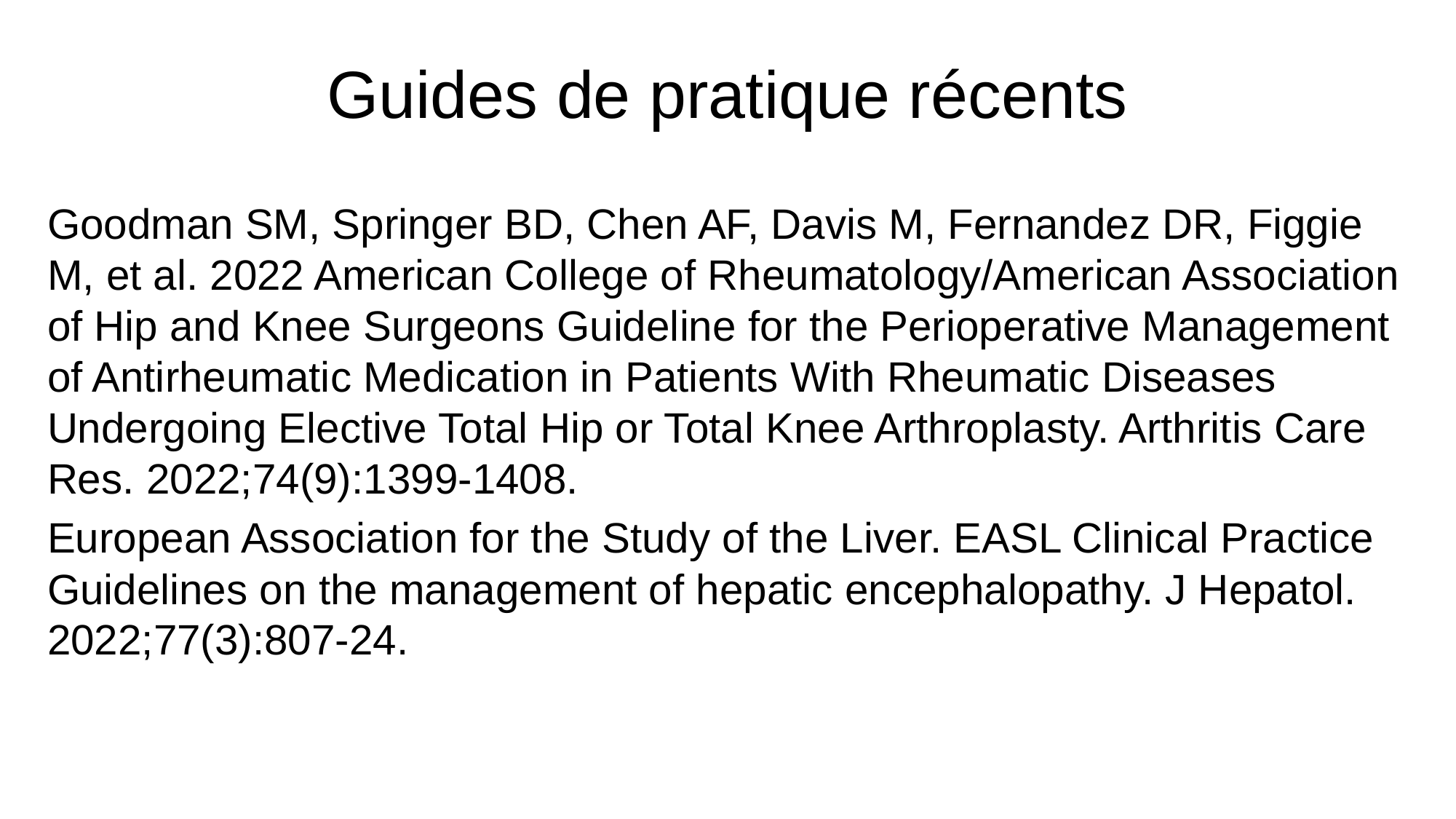

# Guides de pratique récents
Goodman SM, Springer BD, Chen AF, Davis M, Fernandez DR, Figgie M, et al. 2022 American College of Rheumatology/American Association of Hip and Knee Surgeons Guideline for the Perioperative Management of Antirheumatic Medication in Patients With Rheumatic Diseases Undergoing Elective Total Hip or Total Knee Arthroplasty. Arthritis Care Res. 2022;74(9):1399-1408.
European Association for the Study of the Liver. EASL Clinical Practice Guidelines on the management of hepatic encephalopathy. J Hepatol. 2022;77(3):807-24.